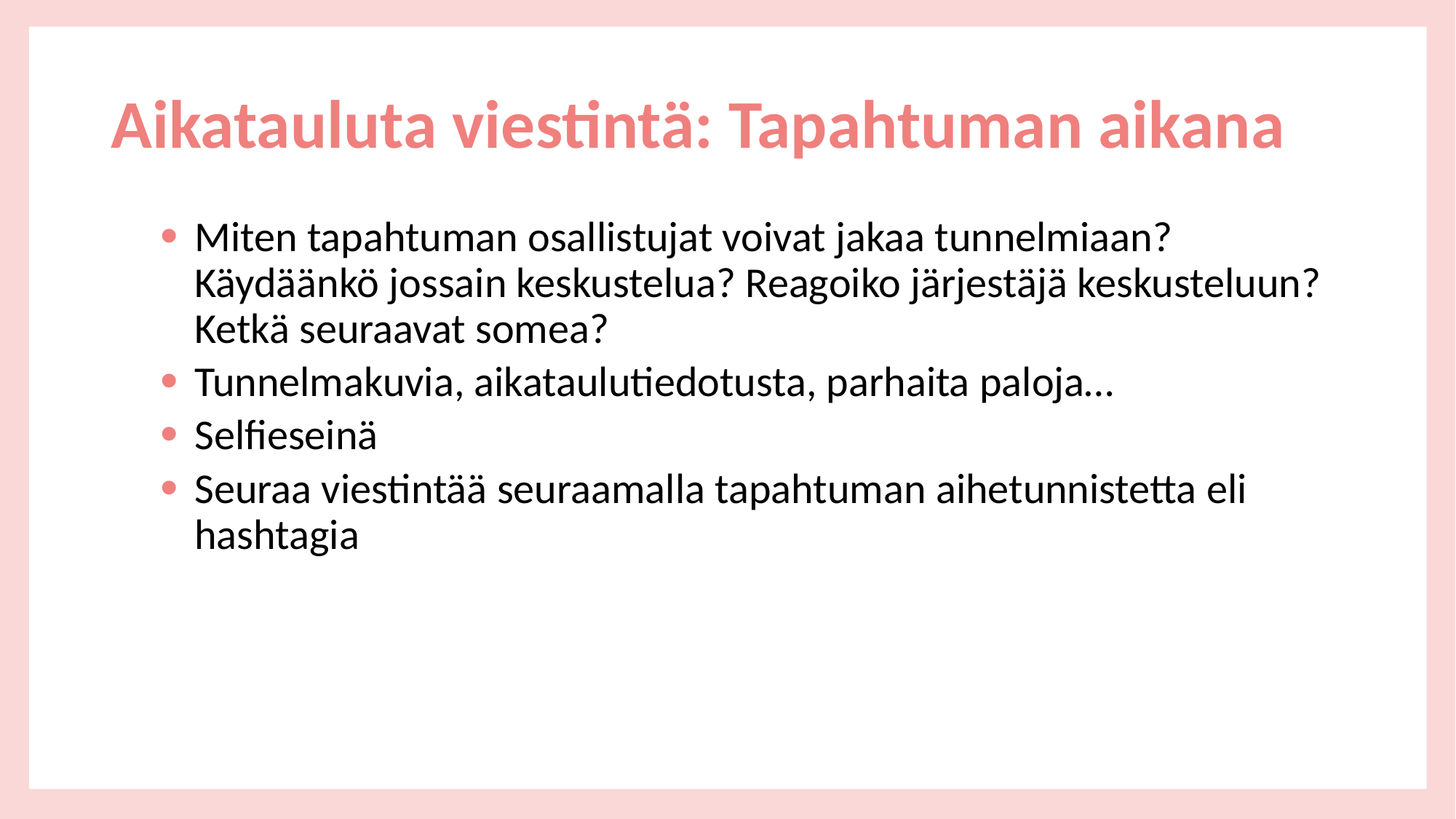

# Aikatauluta viestintä: Tapahtuman aikana
Miten tapahtuman osallistujat voivat jakaa tunnelmiaan? Käydäänkö jossain keskustelua? Reagoiko järjestäjä keskusteluun? Ketkä seuraavat somea?
Tunnelmakuvia, aikataulutiedotusta, parhaita paloja…
Selfieseinä
Seuraa viestintää seuraamalla tapahtuman aihetunnistetta eli hashtagia